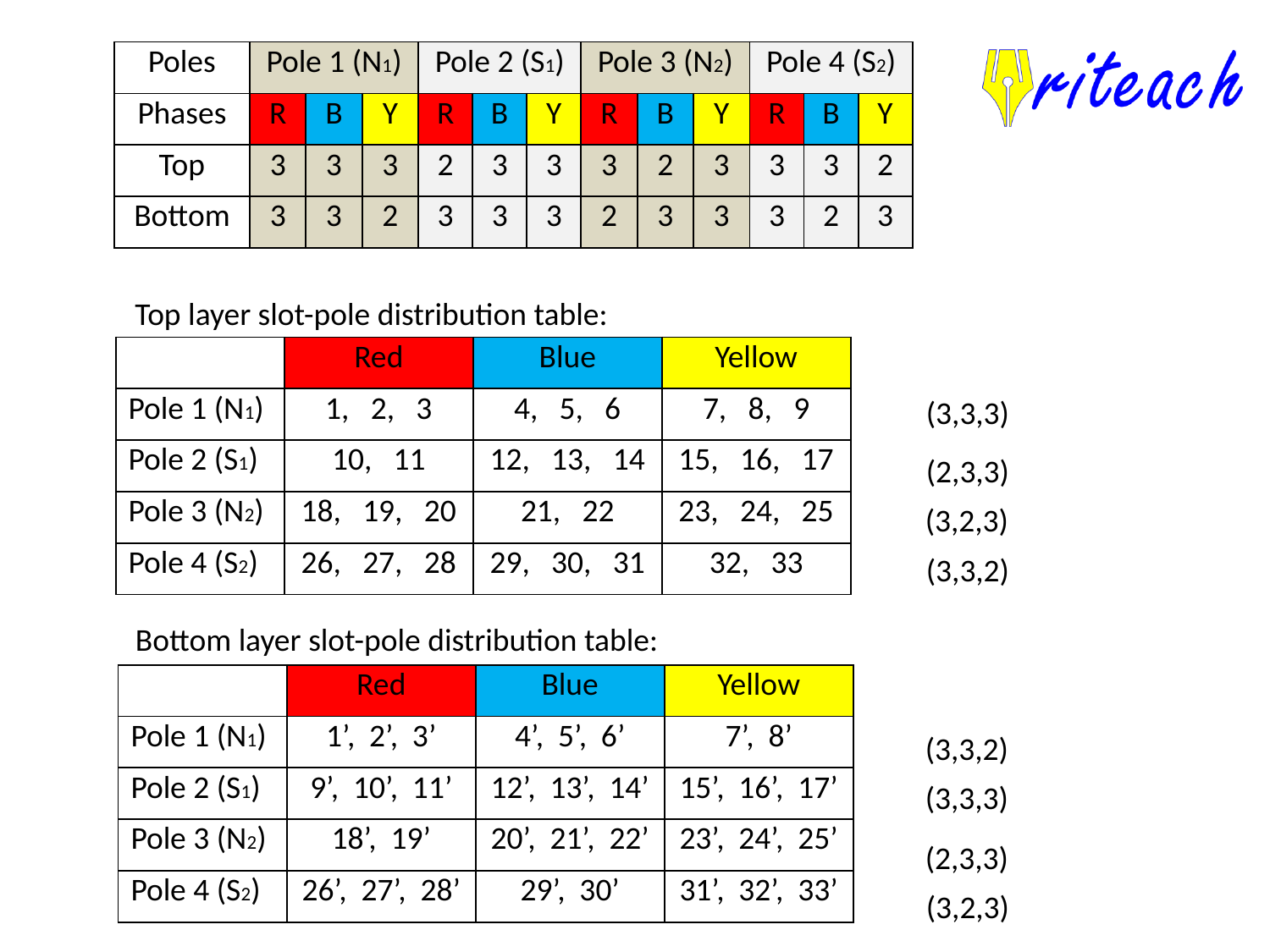

| Poles | Pole 1 (N1) |  |  | Pole 2 (S1) |  |  | Pole 3 (N2) |  |  | Pole 4 (S2) |  |  |
| --- | --- | --- | --- | --- | --- | --- | --- | --- | --- | --- | --- | --- |
| Phases | R | B | Y | R | B | Y | R | B | Y | R | B | Y |
| Top | 3 | 3 | 3 | 2 | 3 | 3 | 3 | 2 | 3 | 3 | 3 | 2 |
| Bottom | 3 | 3 | 2 | 3 | 3 | 3 | 2 | 3 | 3 | 3 | 2 | 3 |
Top layer slot-pole distribution table:
|  | Red | Blue | Yellow |
| --- | --- | --- | --- |
| Pole 1 (N1) | 1, 2, 3 | 4, 5, 6 | 7, 8, 9 |
| Pole 2 (S1) | 10, 11 | 12, 13, 14 | 15, 16, 17 |
| Pole 3 (N2) | 18, 19, 20 | 21, 22 | 23, 24, 25 |
| Pole 4 (S2) | 26, 27, 28 | 29, 30, 31 | 32, 33 |
(3,3,3)
(2,3,3)
(3,2,3)
(3,3,2)
Bottom layer slot-pole distribution table:
|  | Red | Blue | Yellow |
| --- | --- | --- | --- |
| Pole 1 (N1) | 1’, 2’, 3’ | 4’, 5’, 6’ | 7’, 8’ |
| Pole 2 (S1) | 9’, 10’, 11’ | 12’, 13’, 14’ | 15’, 16’, 17’ |
| Pole 3 (N2) | 18’, 19’ | 20’, 21’, 22’ | 23’, 24’, 25’ |
| Pole 4 (S2) | 26’, 27’, 28’ | 29’, 30’ | 31’, 32’, 33’ |
(3,3,2)
(3,3,3)
(2,3,3)
(3,2,3)